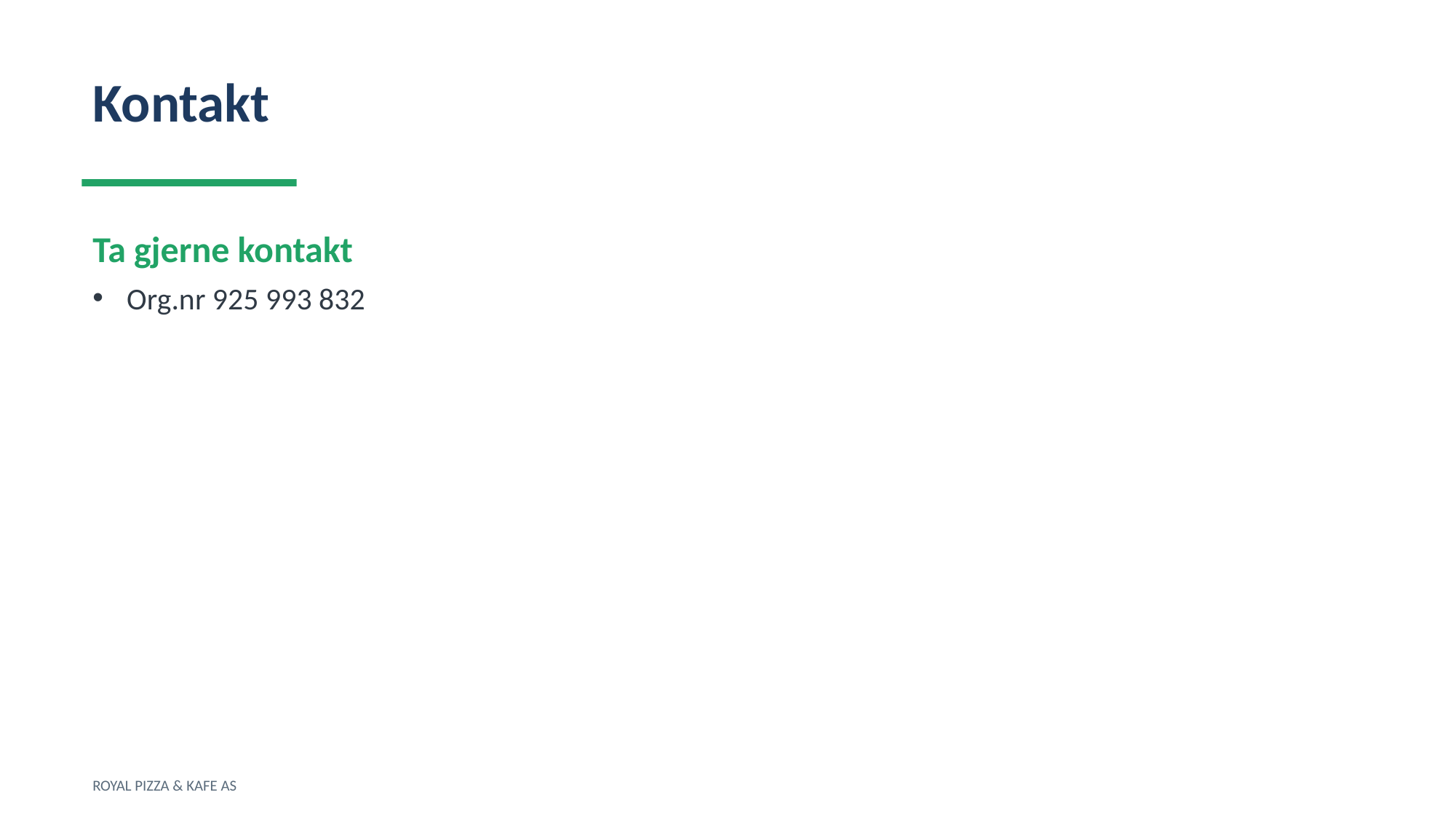

Kontakt

Ta gjerne kontakt
Org.nr 925 993 832
ROYAL PIZZA & KAFE AS